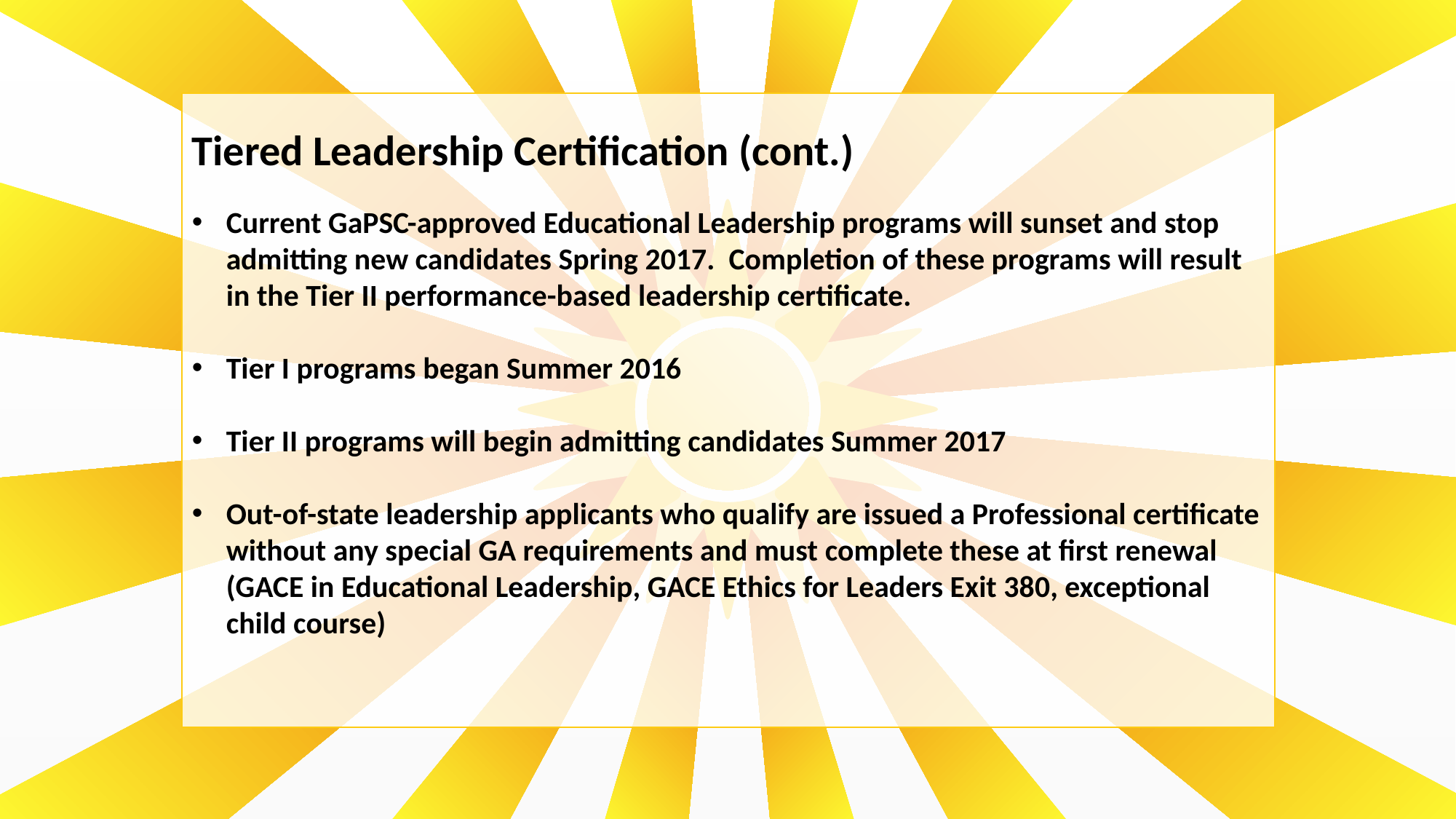

Tiered Leadership Certification (cont.)

Current GaPSC-approved Educational Leadership programs will sunset and stop admitting new candidates Spring 2017.  Completion of these programs will result in the Tier II performance-based leadership certificate.

Tier I programs began Summer 2016

Tier II programs will begin admitting candidates Summer 2017

Out-of-state leadership applicants who qualify are issued a Professional certificate without any special GA requirements and must complete these at first renewal (GACE in Educational Leadership, GACE Ethics for Leaders Exit 380, exceptional child course)